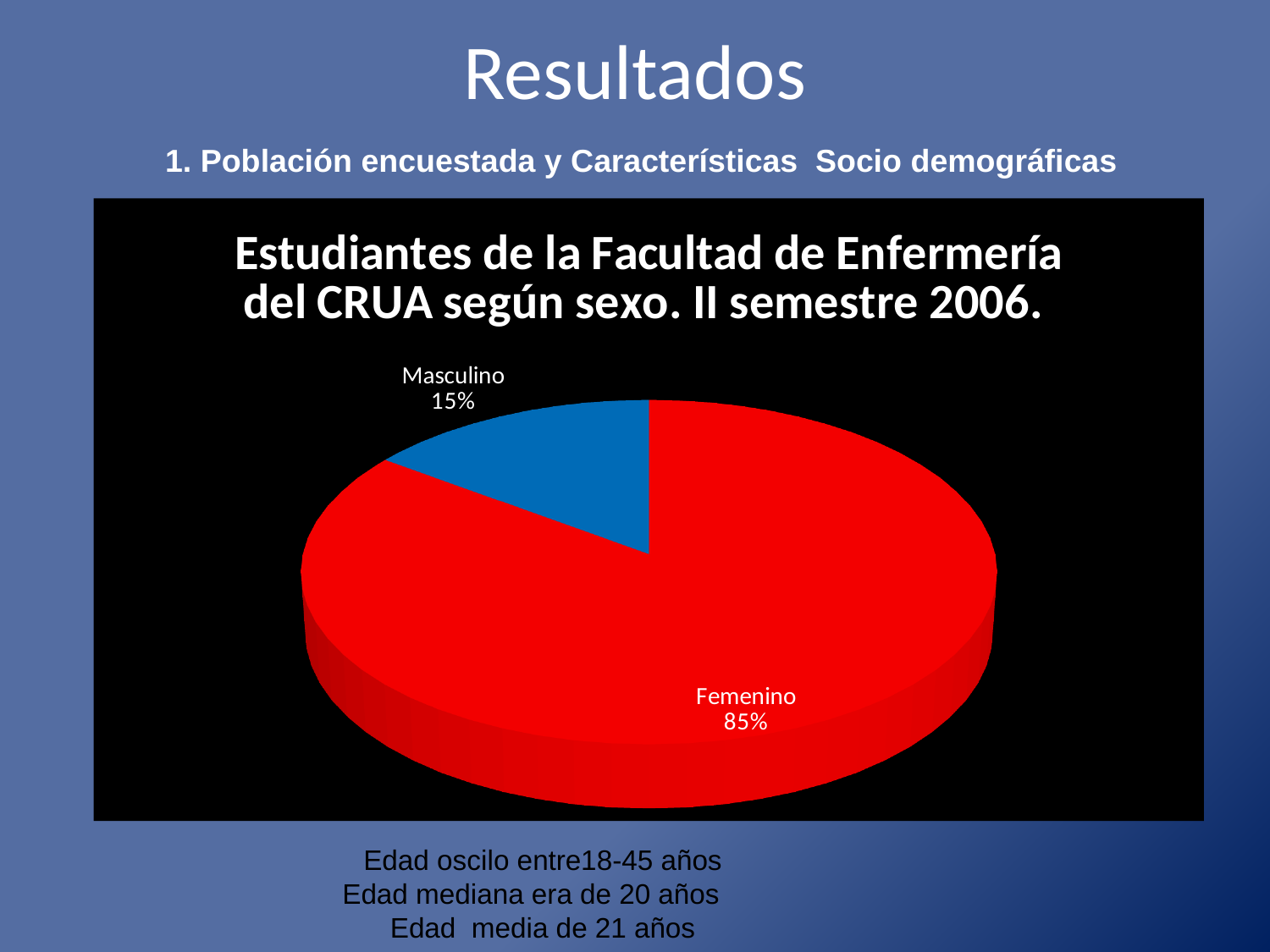

# Resultados
1. Población encuestada y Características  Socio demográficas

[unsupported chart]

Edad oscilo entre18-45 años
Edad mediana era de 20 años
Edad  media de 21 años